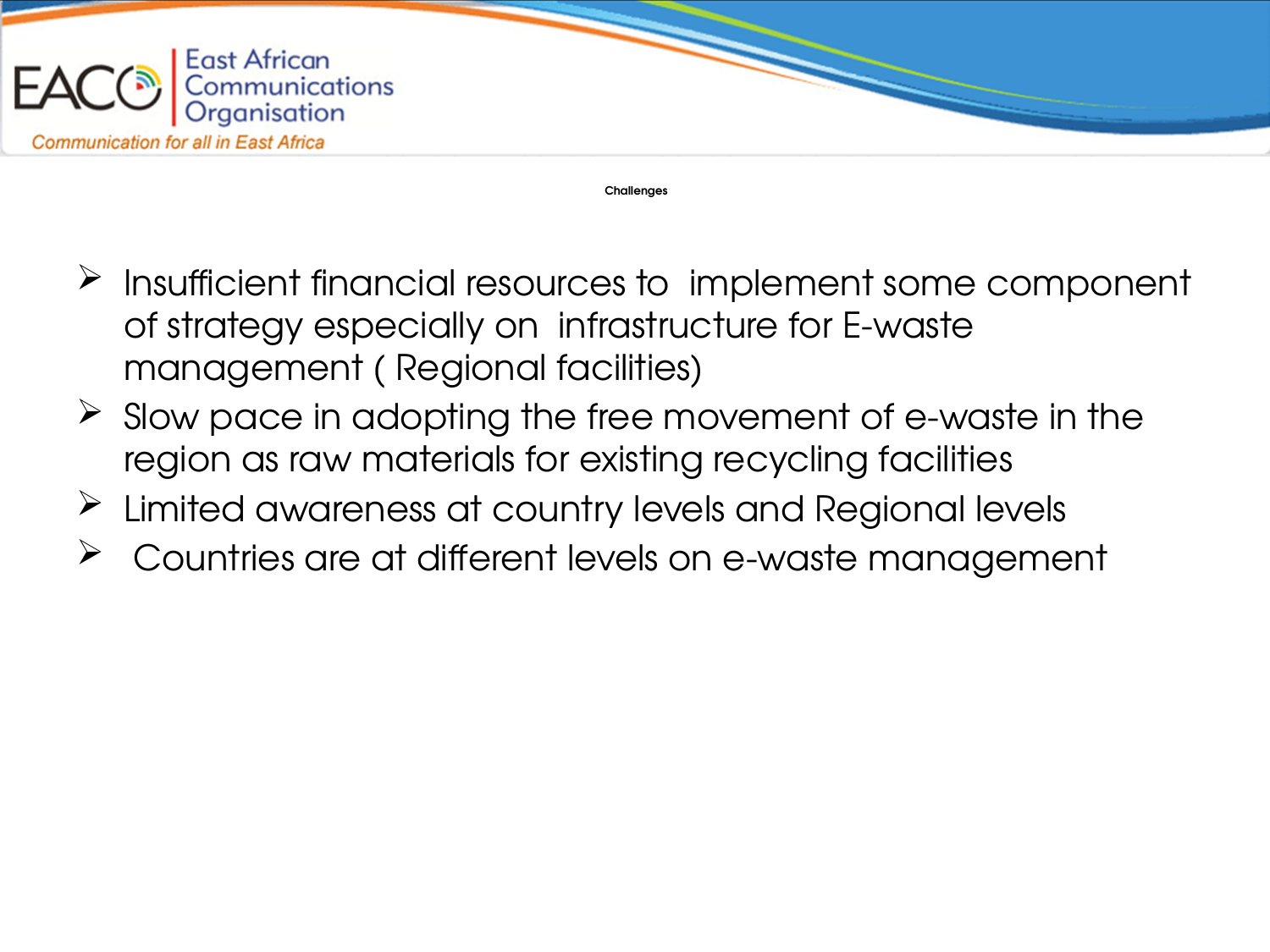

# Challenges
Insufficient financial resources to  implement some component of strategy especially on  infrastructure for E-waste management ( Regional facilities)
Slow pace in adopting the free movement of e-waste in the region as raw materials for existing recycling facilities
Limited awareness at country levels and Regional levels
 Countries are at different levels on e-waste management